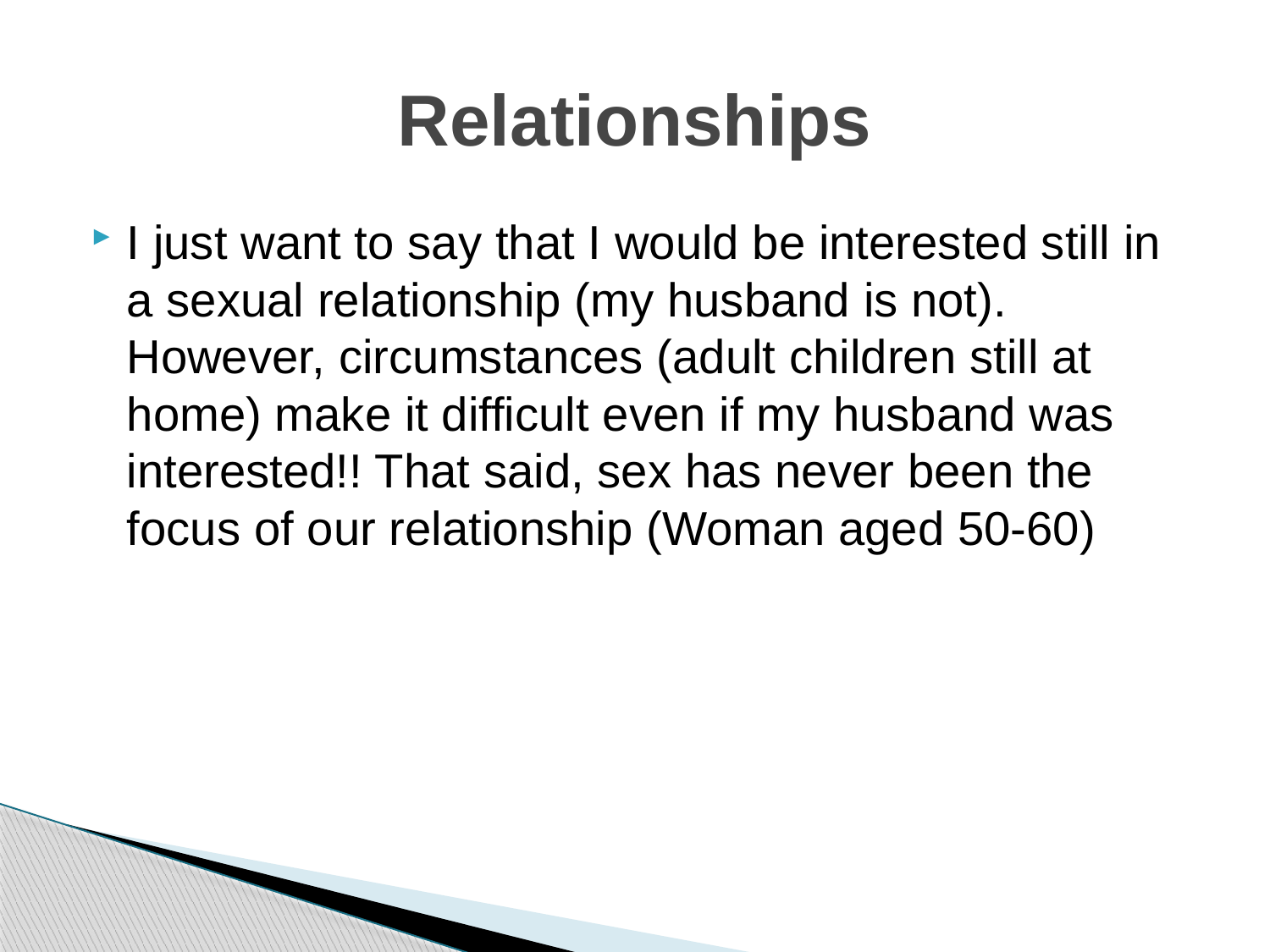

# Relationships
I just want to say that I would be interested still in a sexual relationship (my husband is not). However, circumstances (adult children still at home) make it difficult even if my husband was interested!! That said, sex has never been the focus of our relationship (Woman aged 50-60)